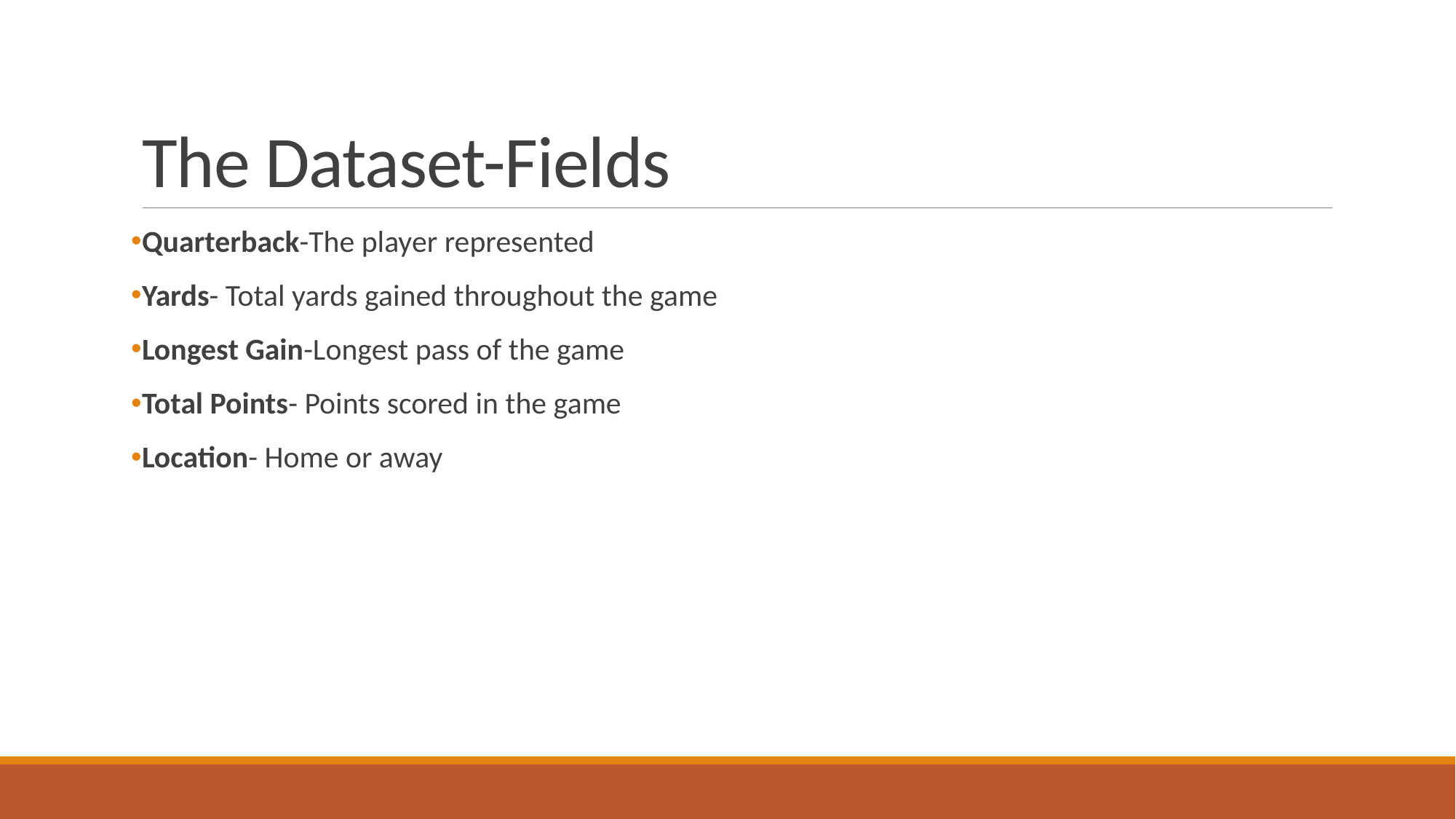

# The Dataset-Fields
Quarterback-The player represented
Yards- Total yards gained throughout the game
Longest Gain-Longest pass of the game
Total Points- Points scored in the game
Location- Home or away